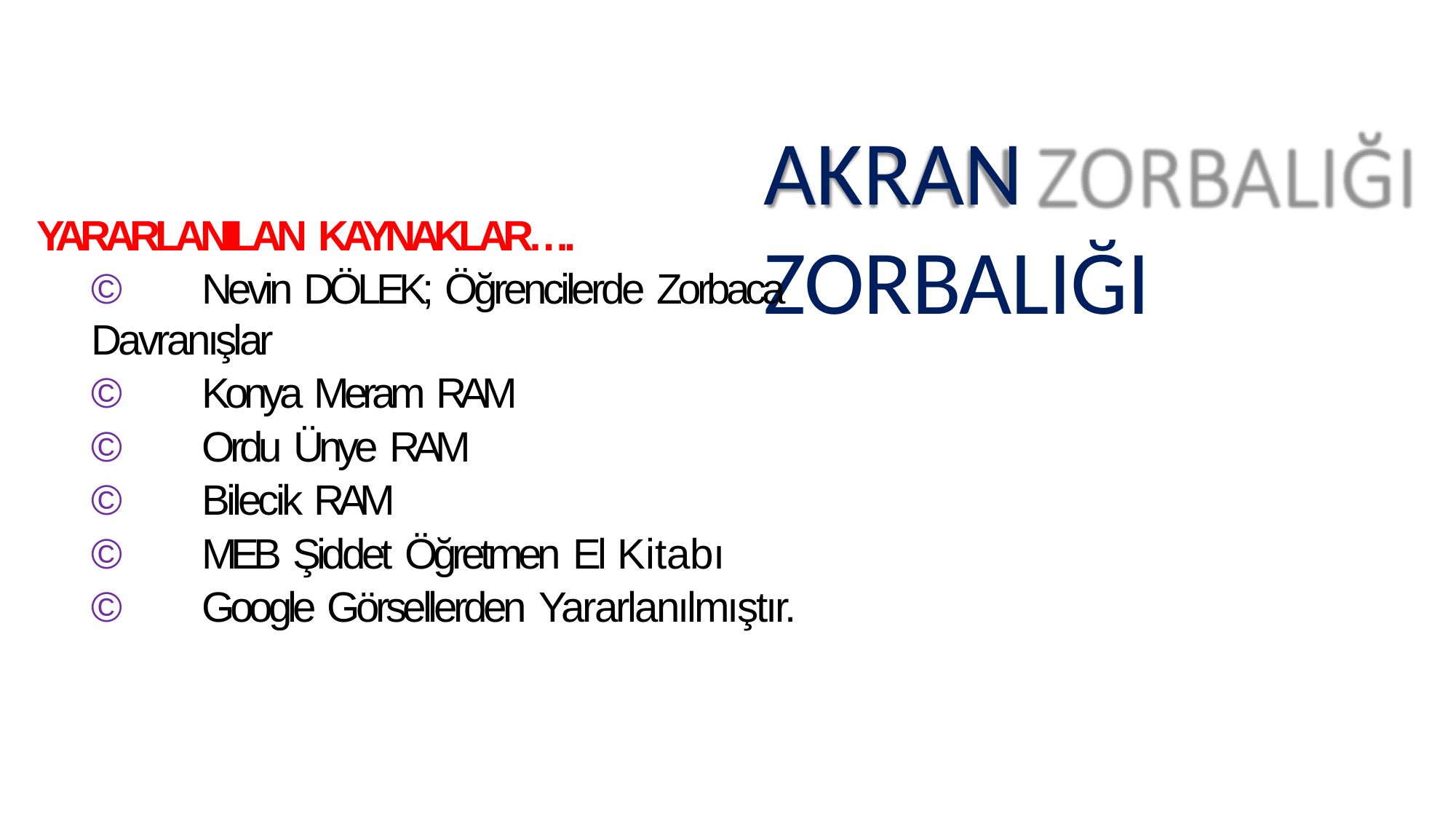

# AKRAN ZORBALIĞI
YARARLANILAN KAYNAKLAR….
©	Nevin DÖLEK; Öğrencilerde Zorbaca	Davranışlar
©	Konya Meram RAM
©	Ordu Ünye RAM
©	Bilecik RAM
©	MEB Şiddet Öğretmen El Kitabı
©	Google Görsellerden Yararlanılmıştır.